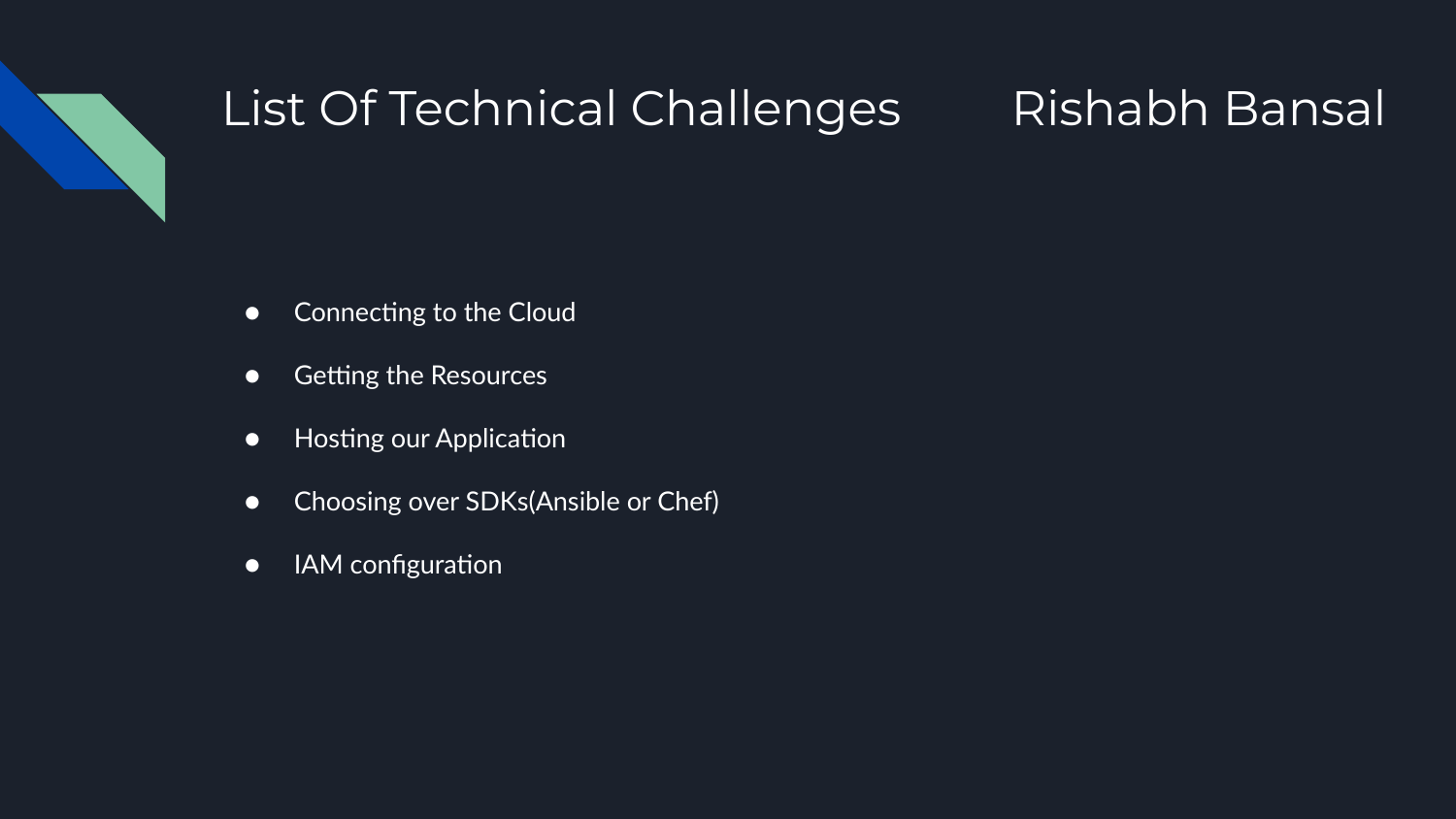

# List Of Technical Challenges
Rishabh Bansal
Connecting to the Cloud
Getting the Resources
Hosting our Application
Choosing over SDKs(Ansible or Chef)
IAM configuration